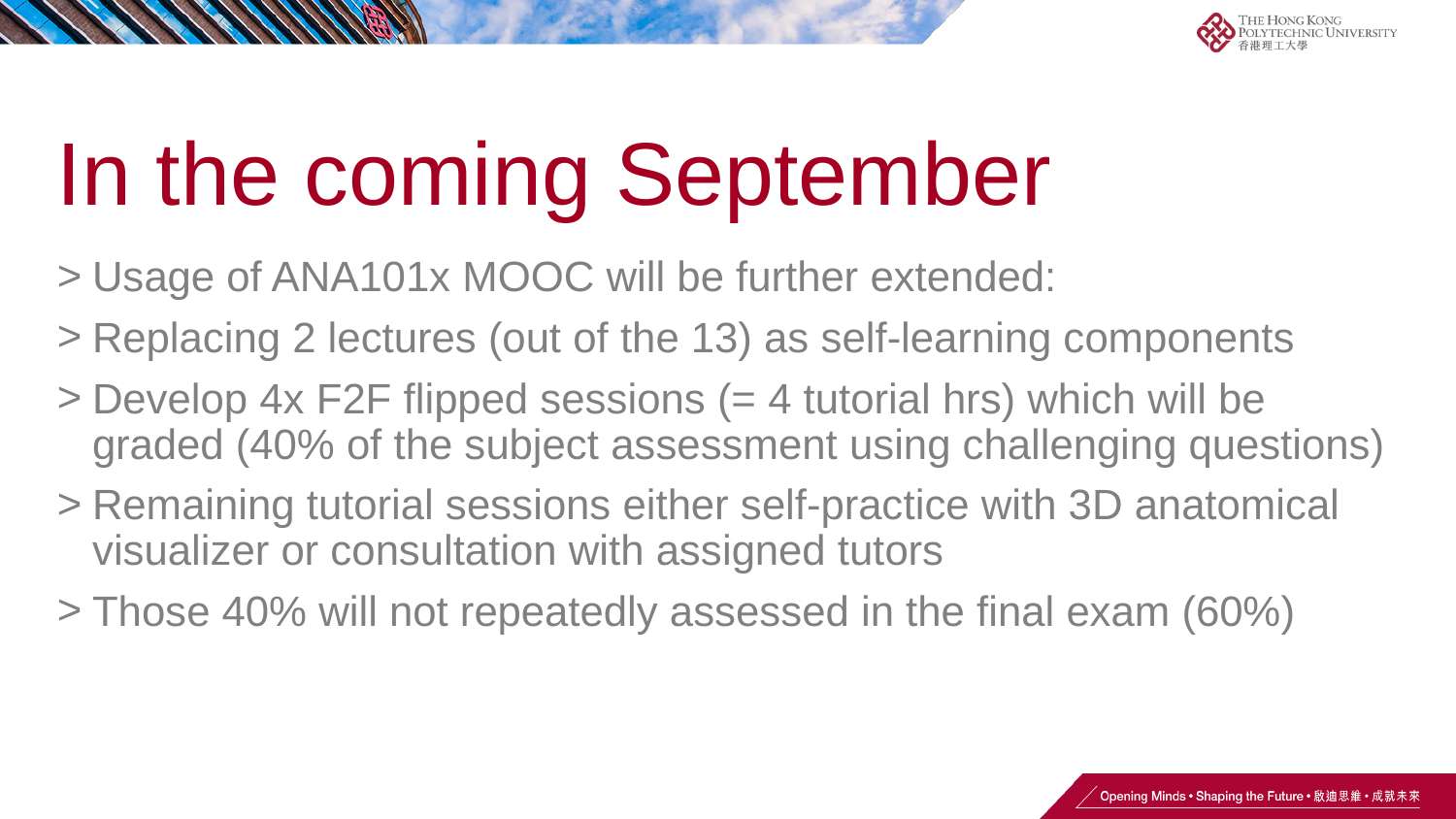

# In the coming September
Usage of ANA101x MOOC will be further extended:
Replacing 2 lectures (out of the 13) as self-learning components
Develop 4x F2F flipped sessions (= 4 tutorial hrs) which will be graded (40% of the subject assessment using challenging questions)
Remaining tutorial sessions either self-practice with 3D anatomical visualizer or consultation with assigned tutors
Those 40% will not repeatedly assessed in the final exam (60%)